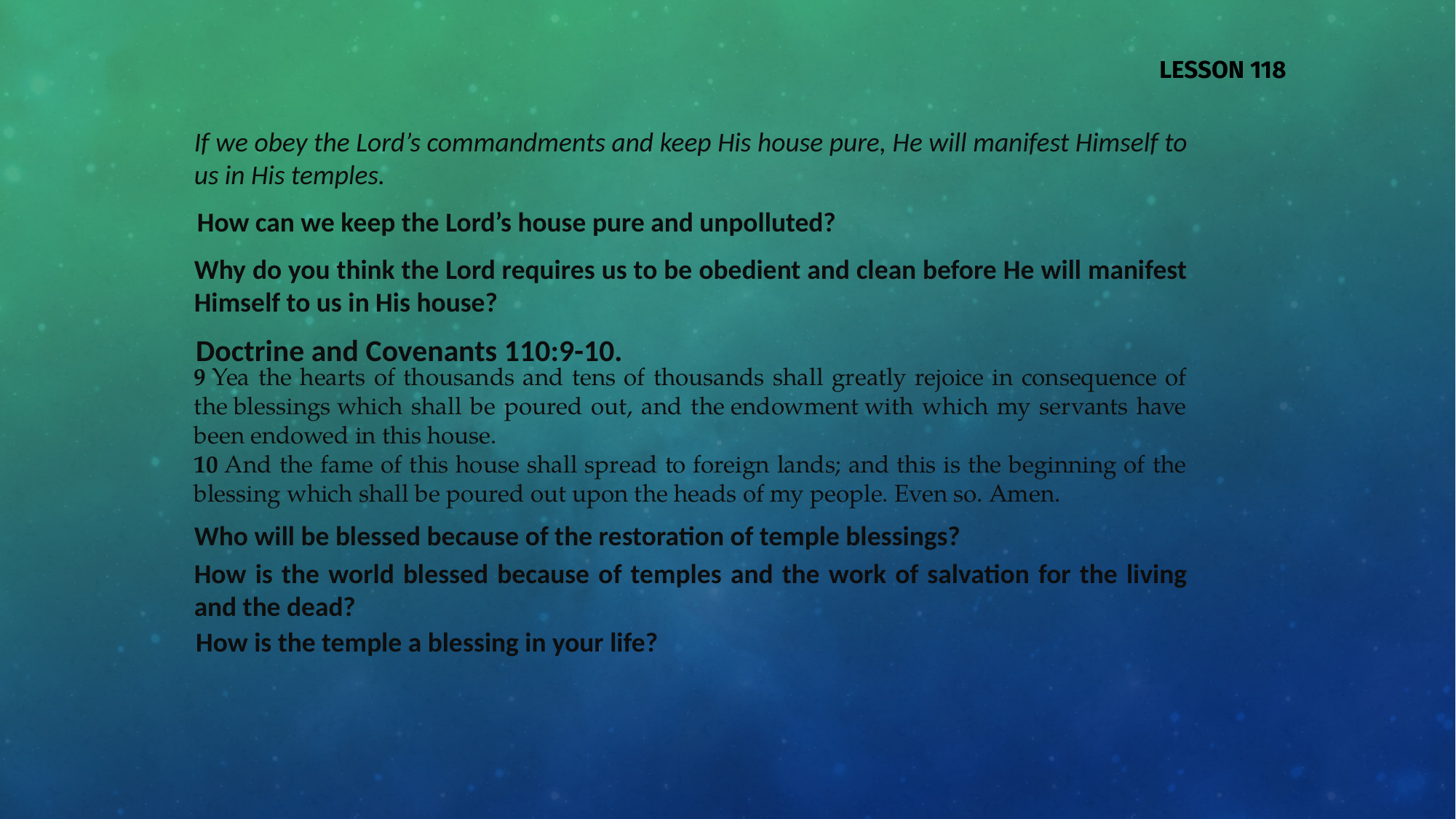

LESSON 118
If we obey the Lord’s commandments and keep His house pure, He will manifest Himself to us in His temples.
How can we keep the Lord’s house pure and unpolluted?
Why do you think the Lord requires us to be obedient and clean before He will manifest Himself to us in His house?
Doctrine and Covenants 110:9-10.
9 Yea the hearts of thousands and tens of thousands shall greatly rejoice in consequence of the blessings which shall be poured out, and the endowment with which my servants have been endowed in this house.
10 And the fame of this house shall spread to foreign lands; and this is the beginning of the blessing which shall be poured out upon the heads of my people. Even so. Amen.
Who will be blessed because of the restoration of temple blessings?
How is the world blessed because of temples and the work of salvation for the living and the dead?
How is the temple a blessing in your life?